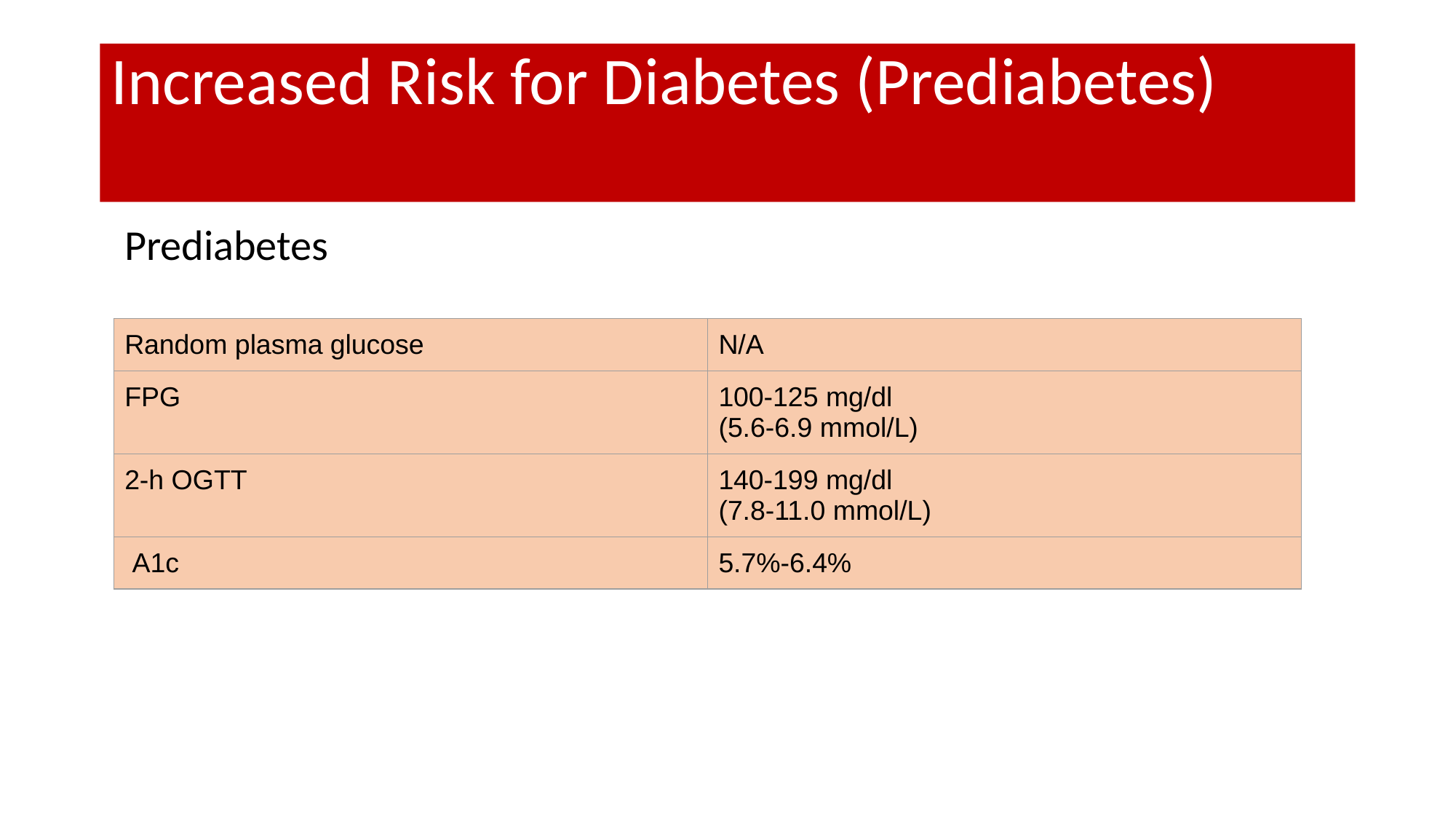

# Increased Risk for Diabetes (Prediabetes)
Prediabetes
| Random plasma glucose | N/A |
| --- | --- |
| FPG | 100-125 mg/dl (5.6-6.9 mmol/L) |
| 2-h OGTT | 140-199 mg/dl (7.8-11.0 mmol/L) |
| A1c | 5.7%-6.4% |